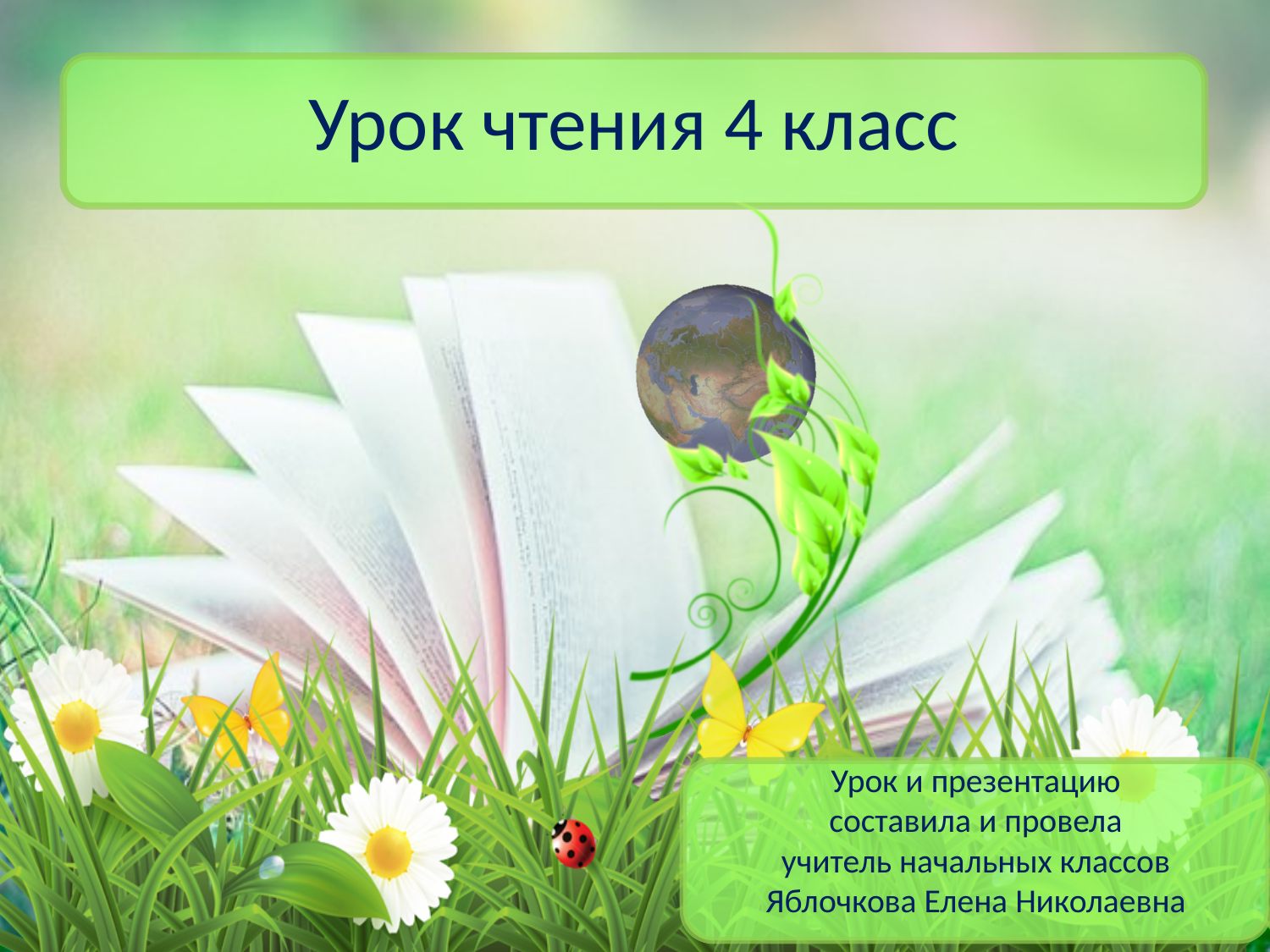

# Урок чтения 4 класс
Урок и презентацию
 составила и провела
учитель начальных классов
Яблочкова Елена Николаевна